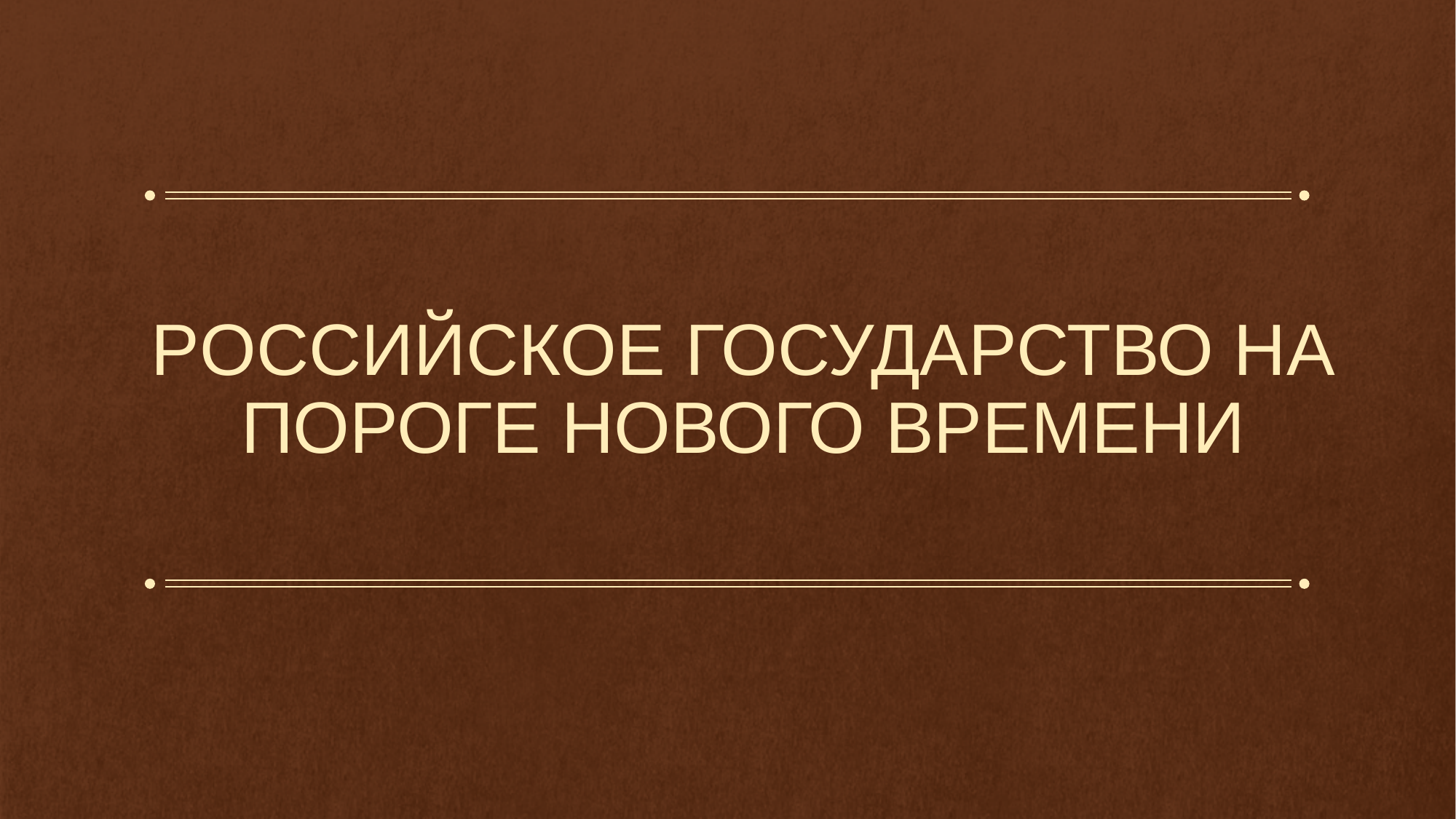

# РОССИЙСКОЕ ГОСУДАРСТВО НА ПОРОГЕ НОВОГО ВРЕМЕНИ